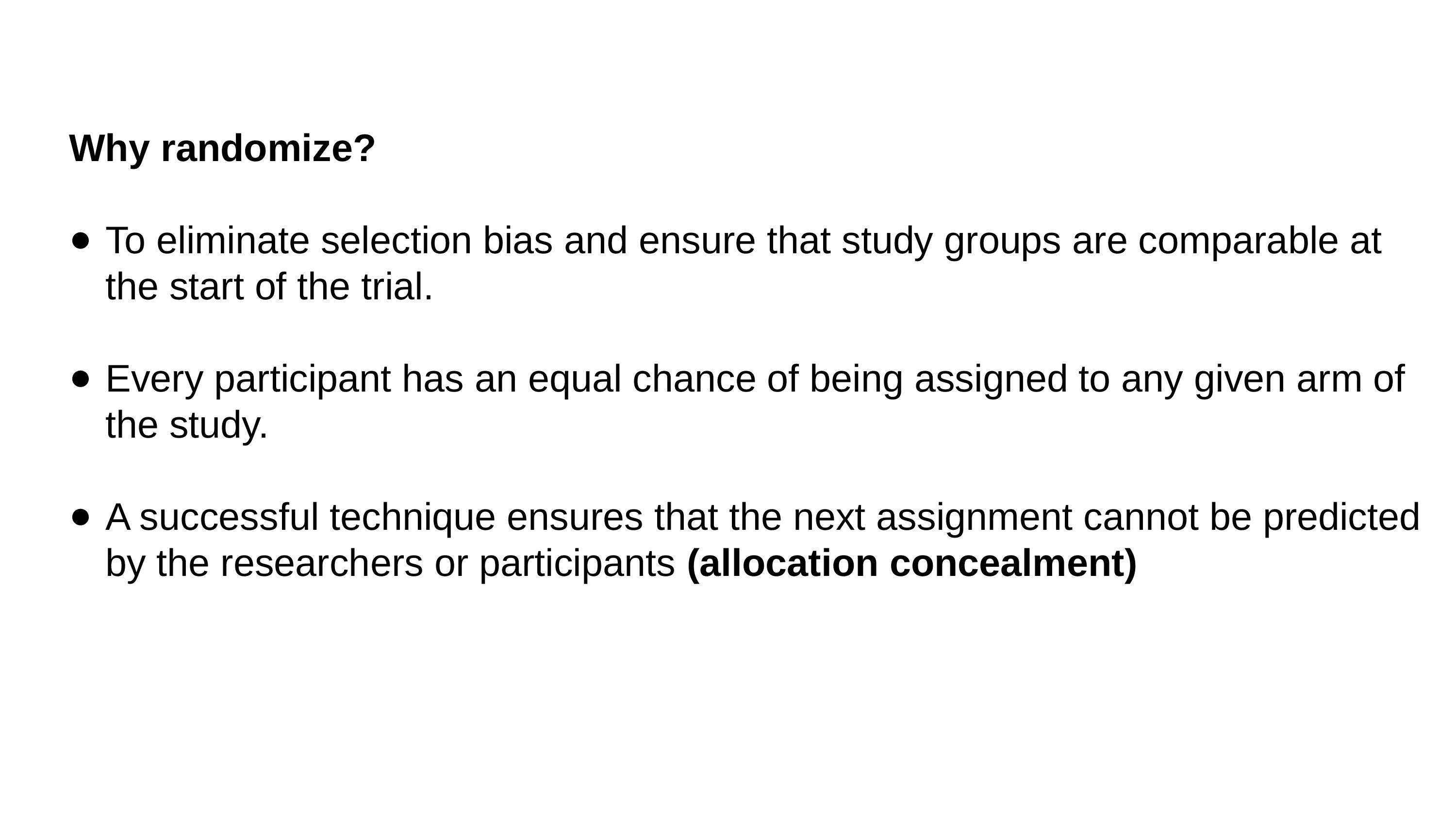

Why randomize?

To eliminate selection bias and ensure that study groups are comparable at the start of the trial.

Every participant has an equal chance of being assigned to any given arm of the study.

A successful technique ensures that the next assignment cannot be predicted by the researchers or participants (allocation concealment)